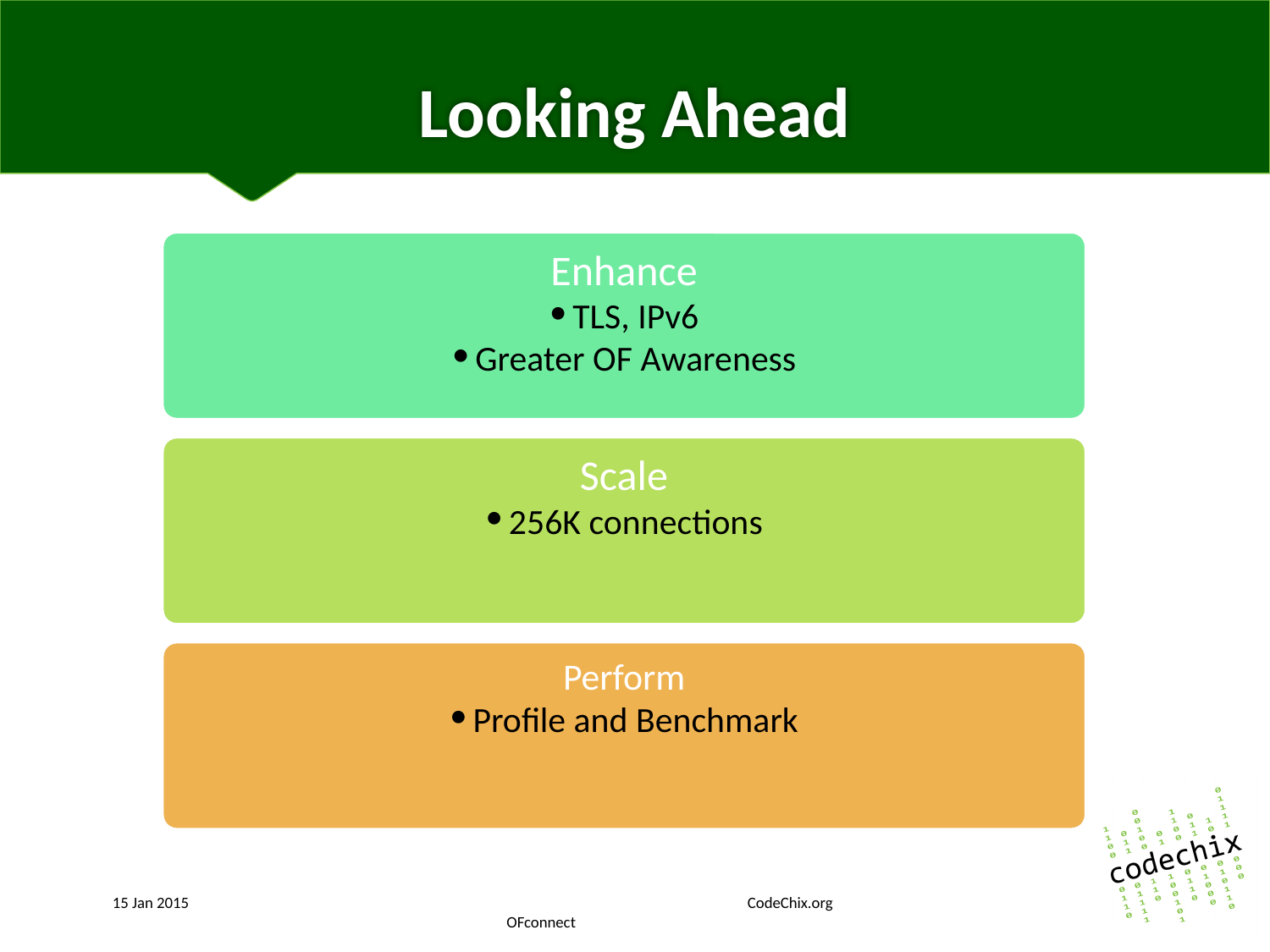

# Looking Ahead

Enhance
TLS, IPv6
Greater OF Awareness

Scale
256K connections

Perform
Profile and Benchmark
15 Jan 2015					CodeChix.org			                                       OFconnect